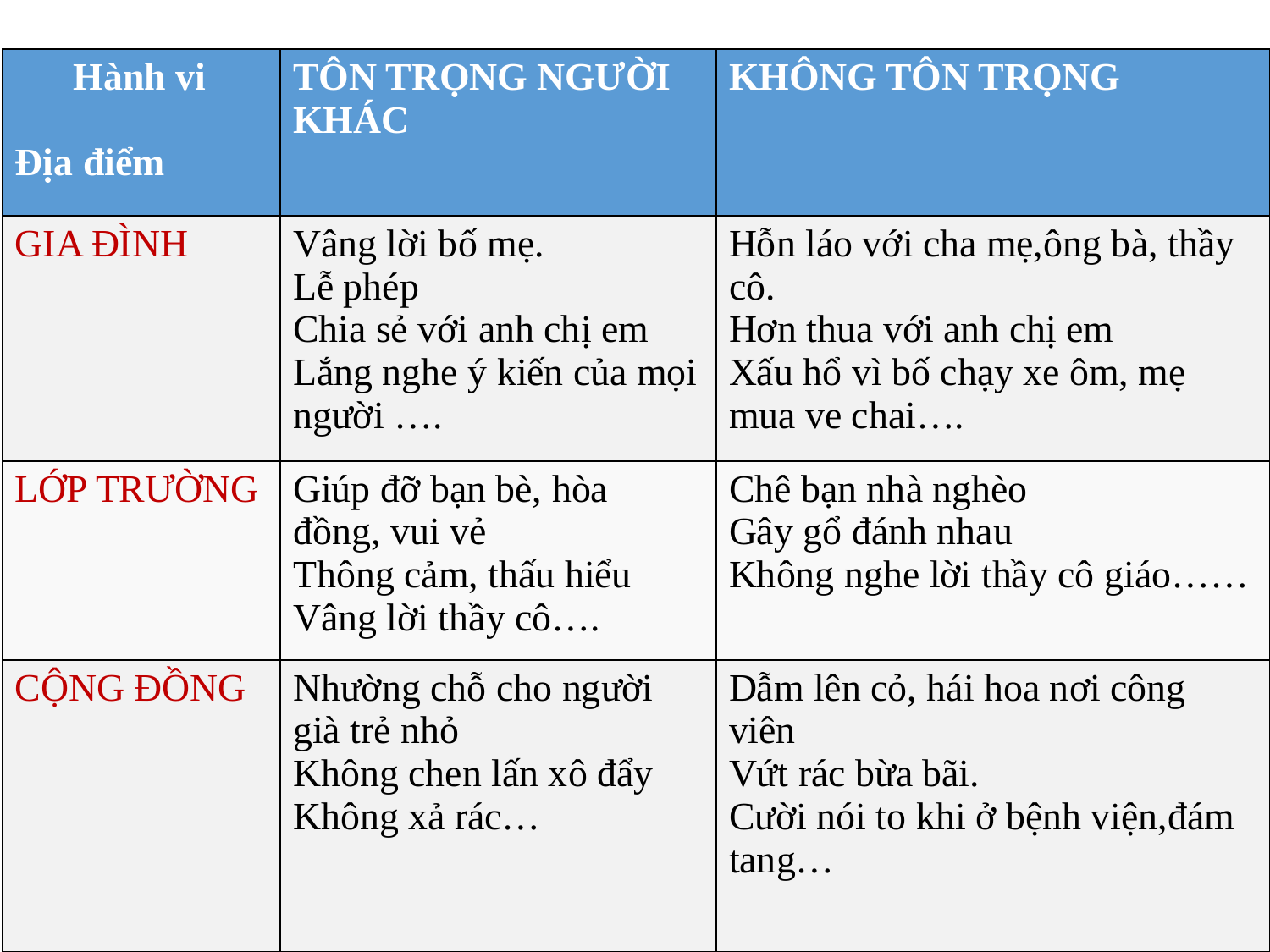

| Hành vi Địa điểm | TÔN TRỌNG NGƯỜI KHÁC | KHÔNG TÔN TRỌNG |
| --- | --- | --- |
| GIA ĐÌNH | Vâng lời bố mẹ. Lễ phép Chia sẻ với anh chị em Lắng nghe ý kiến của mọi người …. | Hỗn láo với cha mẹ,ông bà, thầy cô. Hơn thua với anh chị em Xấu hổ vì bố chạy xe ôm, mẹ mua ve chai…. |
| LỚP TRƯỜNG | Giúp đỡ bạn bè, hòa đồng, vui vẻ Thông cảm, thấu hiểu Vâng lời thầy cô…. | Chê bạn nhà nghèo Gây gổ đánh nhau Không nghe lời thầy cô giáo…… |
| CỘNG ĐỒNG | Nhường chỗ cho người già trẻ nhỏ Không chen lấn xô đẩy Không xả rác… | Dẫm lên cỏ, hái hoa nơi công viên Vứt rác bừa bãi. Cười nói to khi ở bệnh viện,đám tang… |